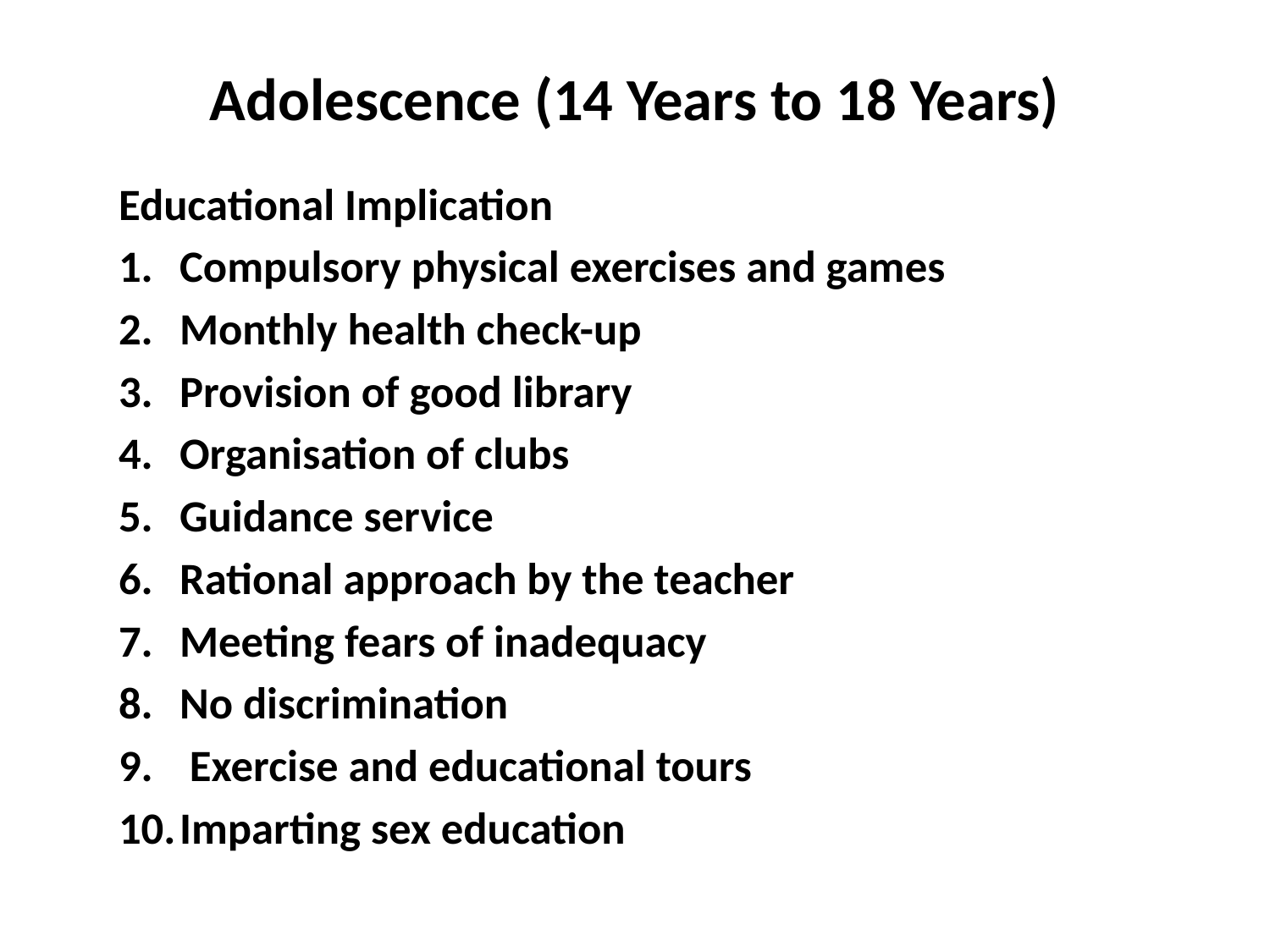

# Adolescence (14 Years to 18 Years)
Educational Implication
Compulsory physical exercises and games
Monthly health check-up
Provision of good library
Organisation of clubs
Guidance service
Rational approach by the teacher
Meeting fears of inadequacy
No discrimination
 Exercise and educational tours
Imparting sex education